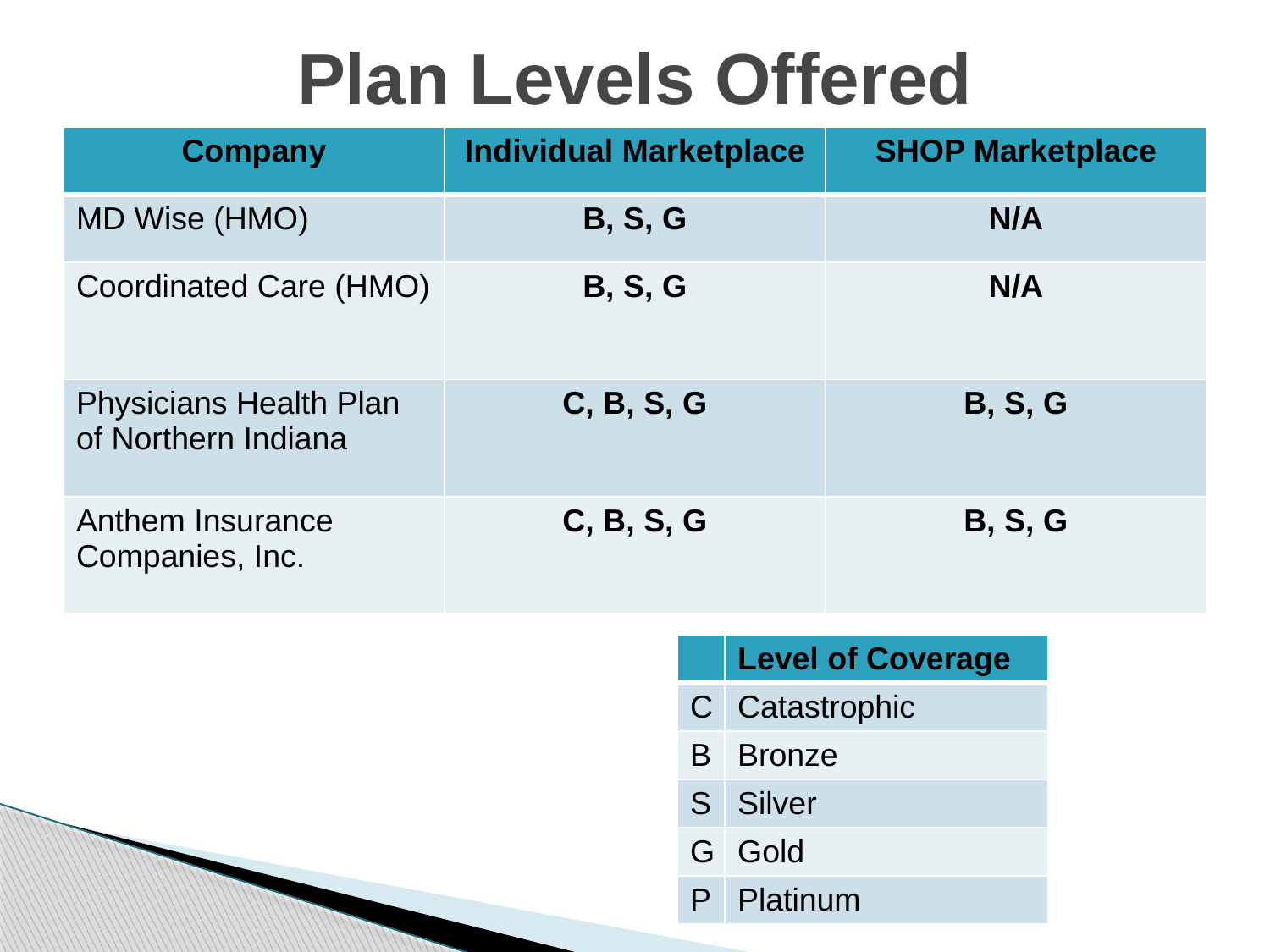

# Plan Levels Offered
| Company | Individual Marketplace | SHOP Marketplace |
| --- | --- | --- |
| MD Wise (HMO) | B, S, G | N/A |
| Coordinated Care (HMO) | B, S, G | N/A |
| Physicians Health Plan of Northern Indiana | C, B, S, G | B, S, G |
| Anthem Insurance Companies, Inc. | C, B, S, G | B, S, G |
|  | Level of Coverage |
| --- | --- |
| C | Catastrophic |
| B | Bronze |
| S | Silver |
| G | Gold |
| P | Platinum |